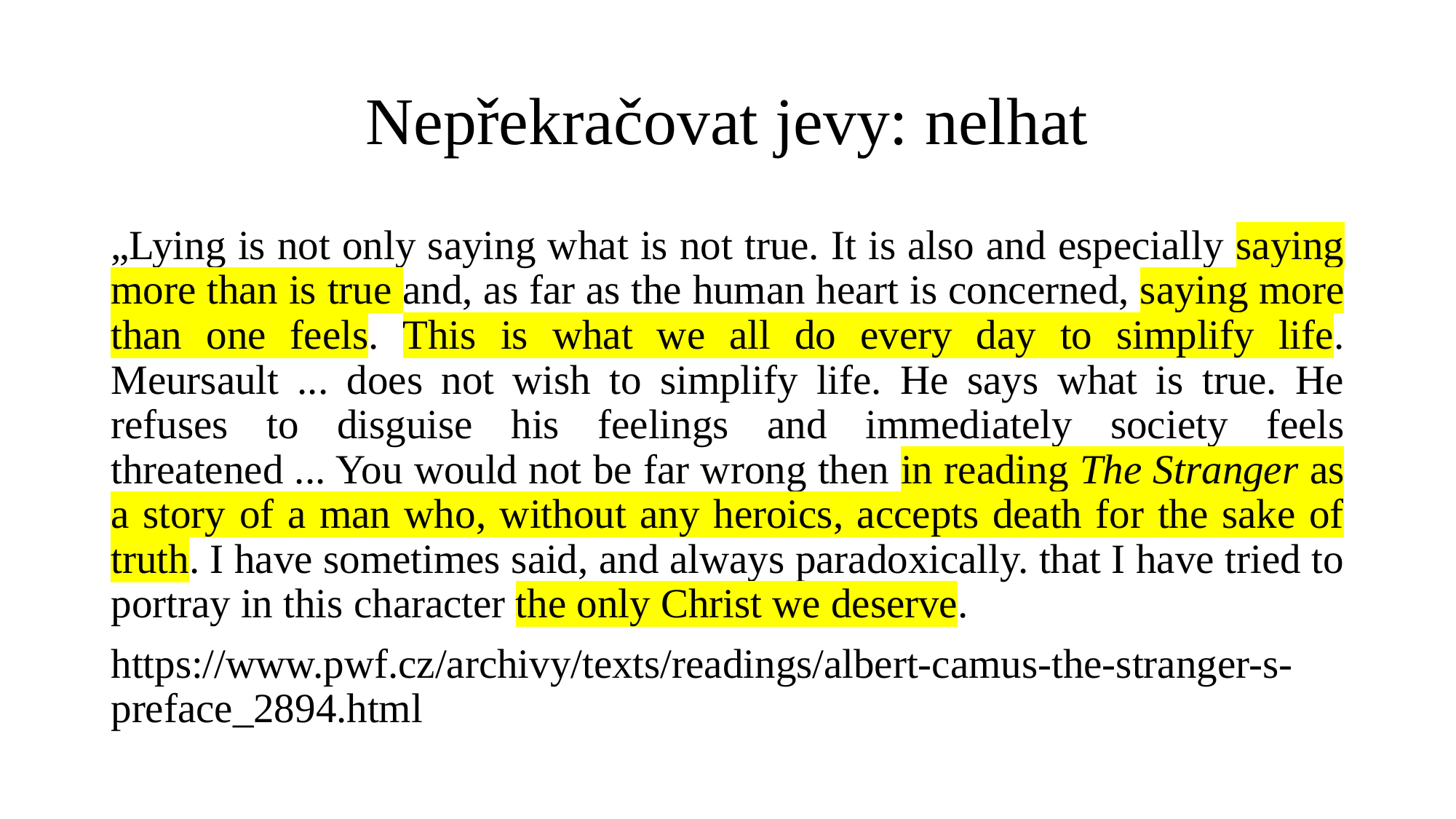

# Nepřekračovat jevy: nelhat
„Lying is not only saying what is not true. It is also and especially saying more than is true and, as far as the human heart is concerned, saying more than one feels. This is what we all do every day to simplify life. Meursault ... does not wish to simplify life. He says what is true. He refuses to disguise his feelings and immediately society feels threatened ... You would not be far wrong then in reading The Stranger as a story of a man who, without any heroics, accepts death for the sake of truth. I have sometimes said, and always paradoxically. that I have tried to portray in this character the only Christ we deserve.
https://www.pwf.cz/archivy/texts/readings/albert-camus-the-stranger-s-preface_2894.html